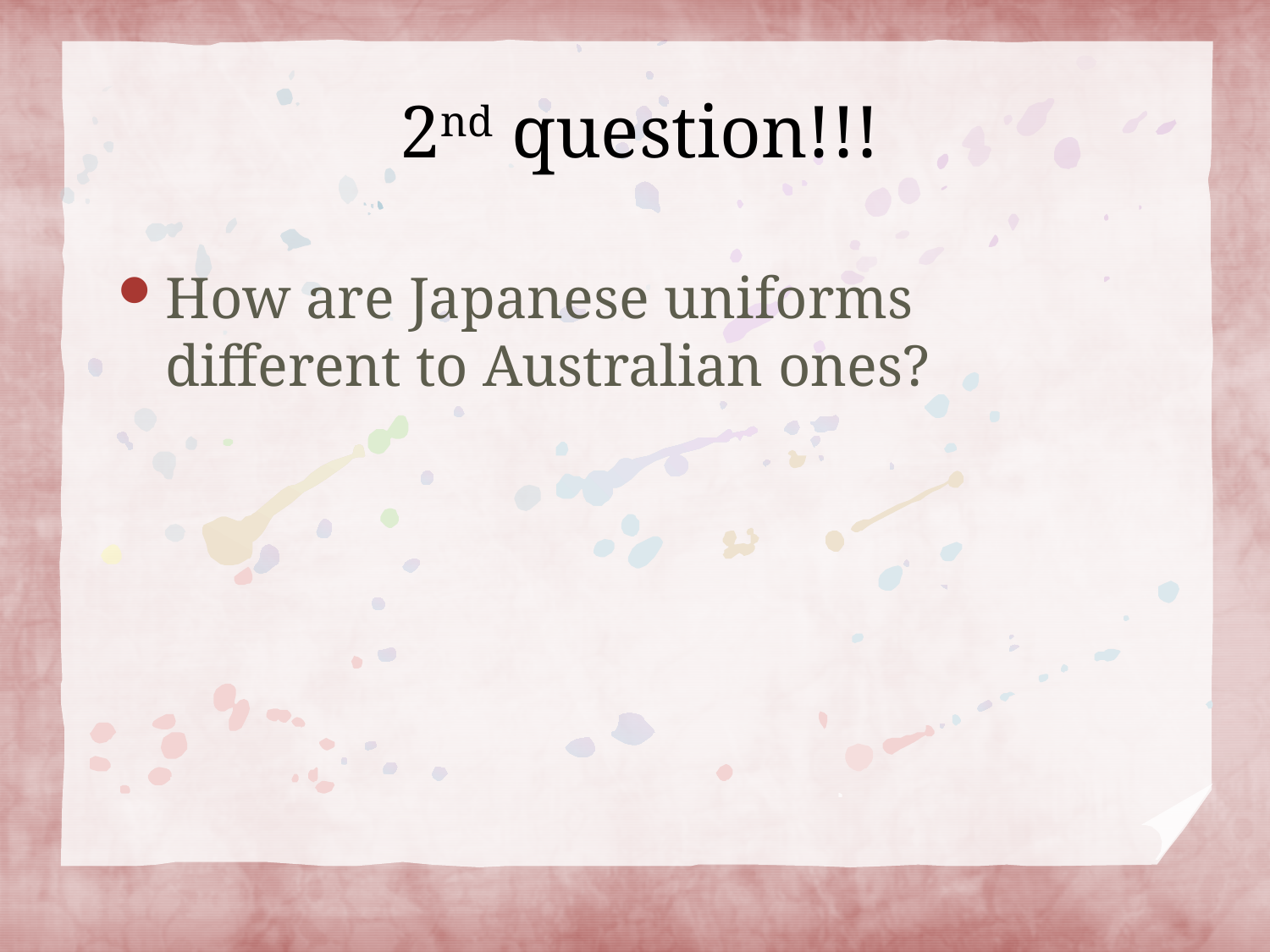

# 2nd question!!!
How are Japanese uniforms different to Australian ones?